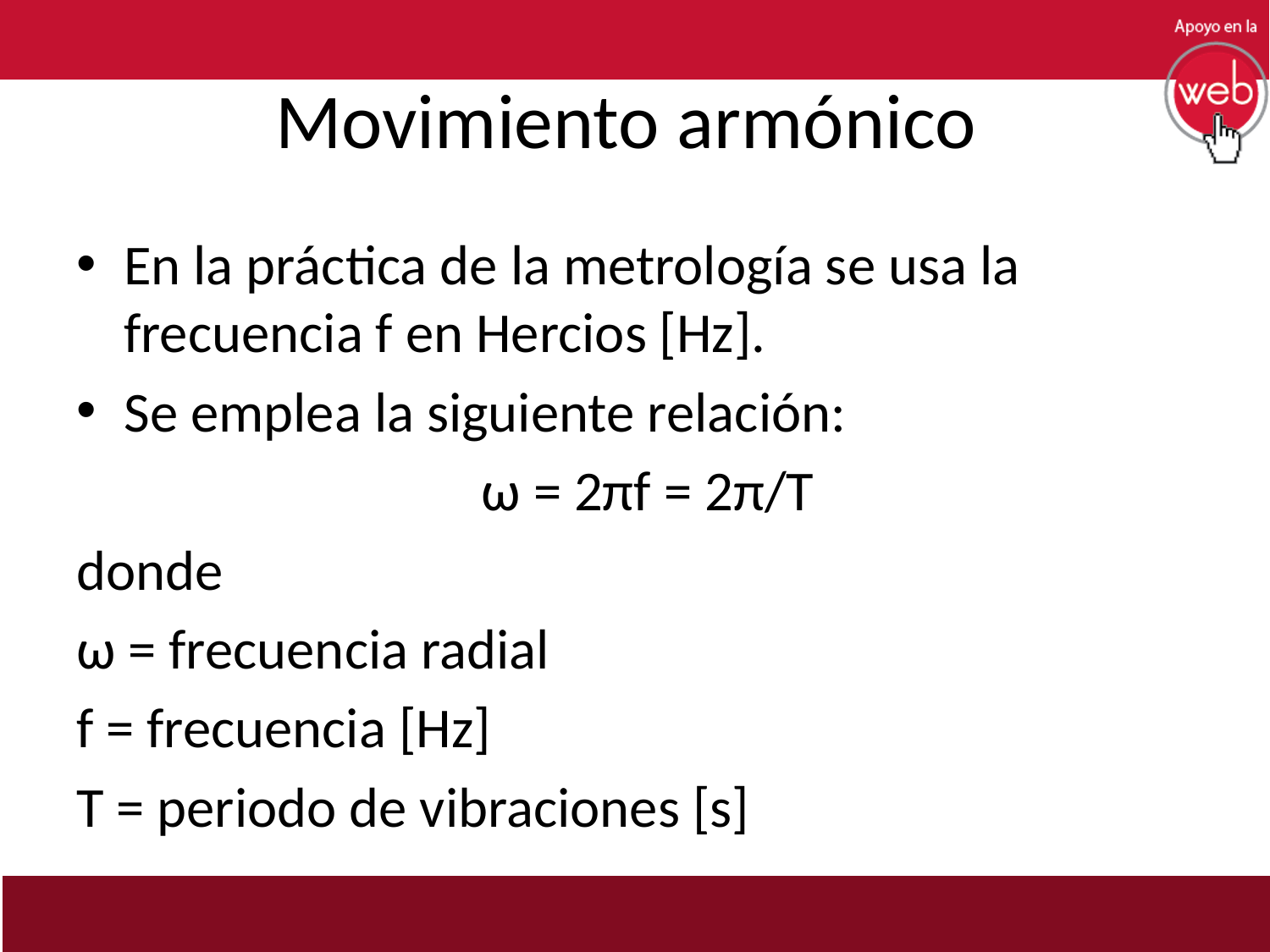

# Movimiento armónico
En la práctica de la metrología se usa la frecuencia f en Hercios [Hz].
Se emplea la siguiente relación:
  ω = 2πf = 2π/T
donde
ω = frecuencia radial
f = frecuencia [Hz]
T = periodo de vibraciones [s]